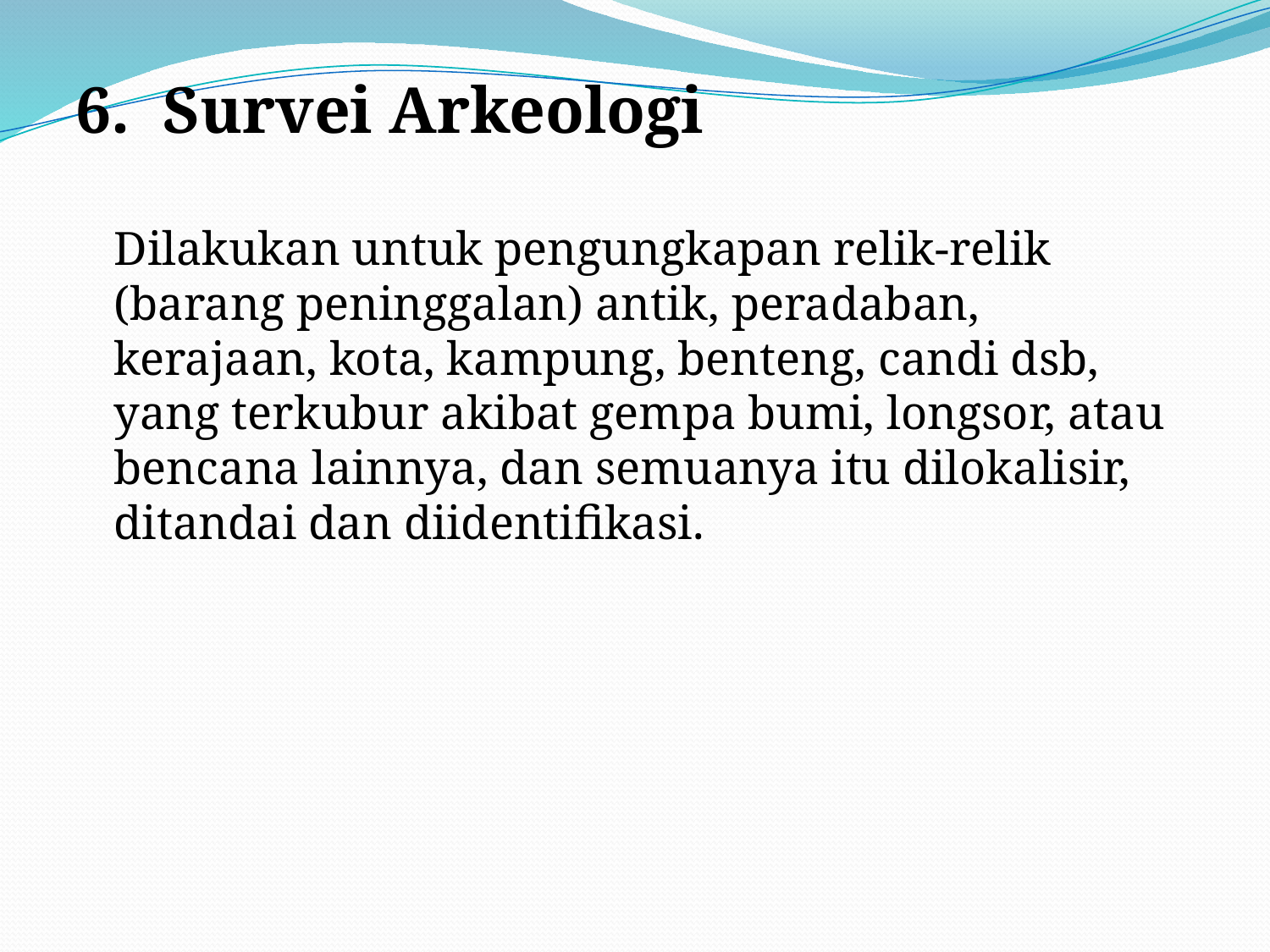

6.  Survei Arkeologi

	Dilakukan untuk pengungkapan relik-relik (barang peninggalan) antik, peradaban, kerajaan, kota, kampung, benteng, candi dsb, yang terkubur akibat gempa bumi, longsor, atau bencana lainnya, dan semuanya itu dilokalisir, ditandai dan diidentifikasi.